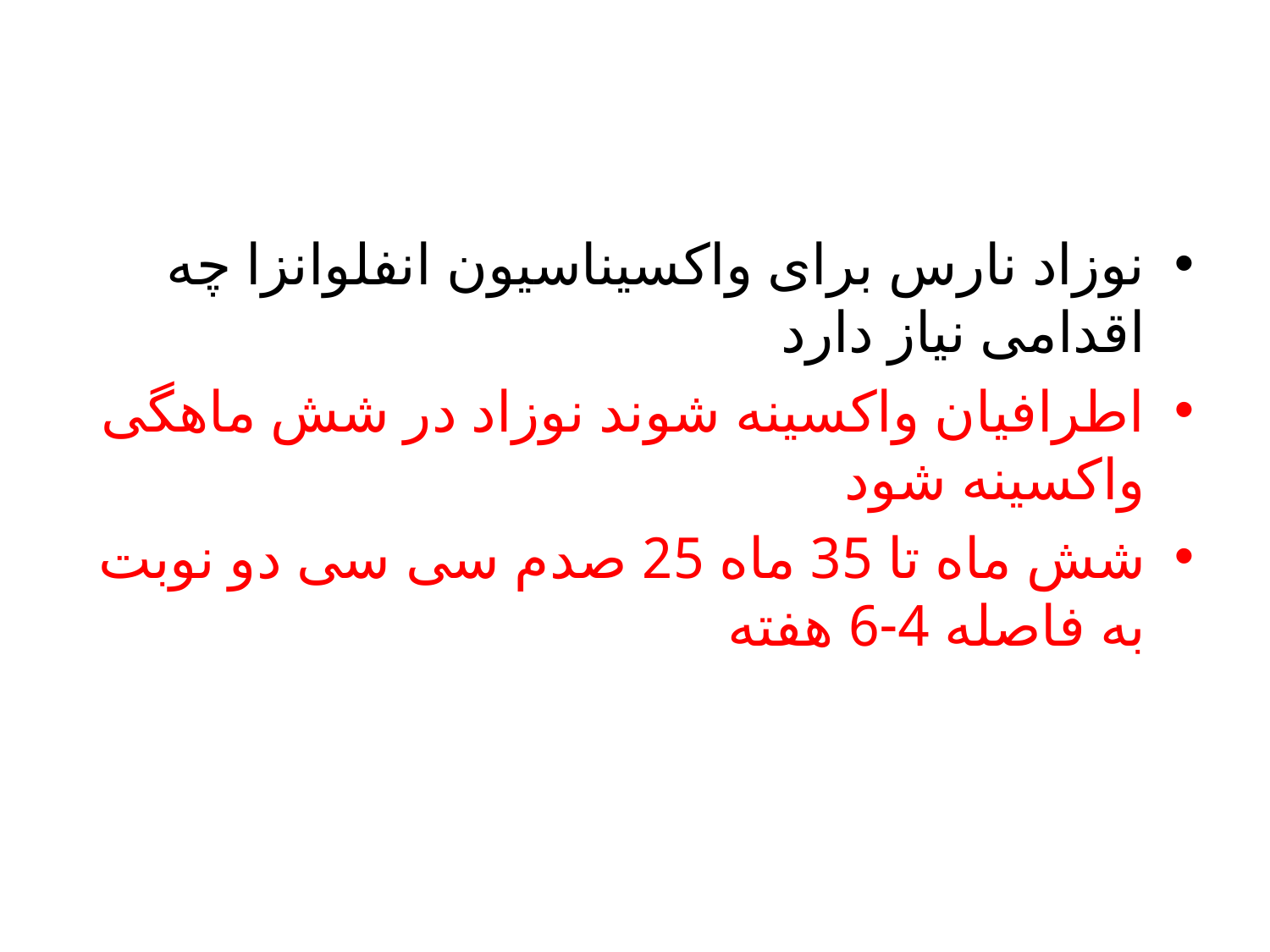

#
نوزاد نارس برای واکسیناسیون انفلوانزا چه اقدامی نیاز دارد
اطرافیان واکسینه شوند نوزاد در شش ماهگی واکسینه شود
شش ماه تا 35 ماه 25 صدم سی سی دو نوبت به فاصله 4-6 هفته